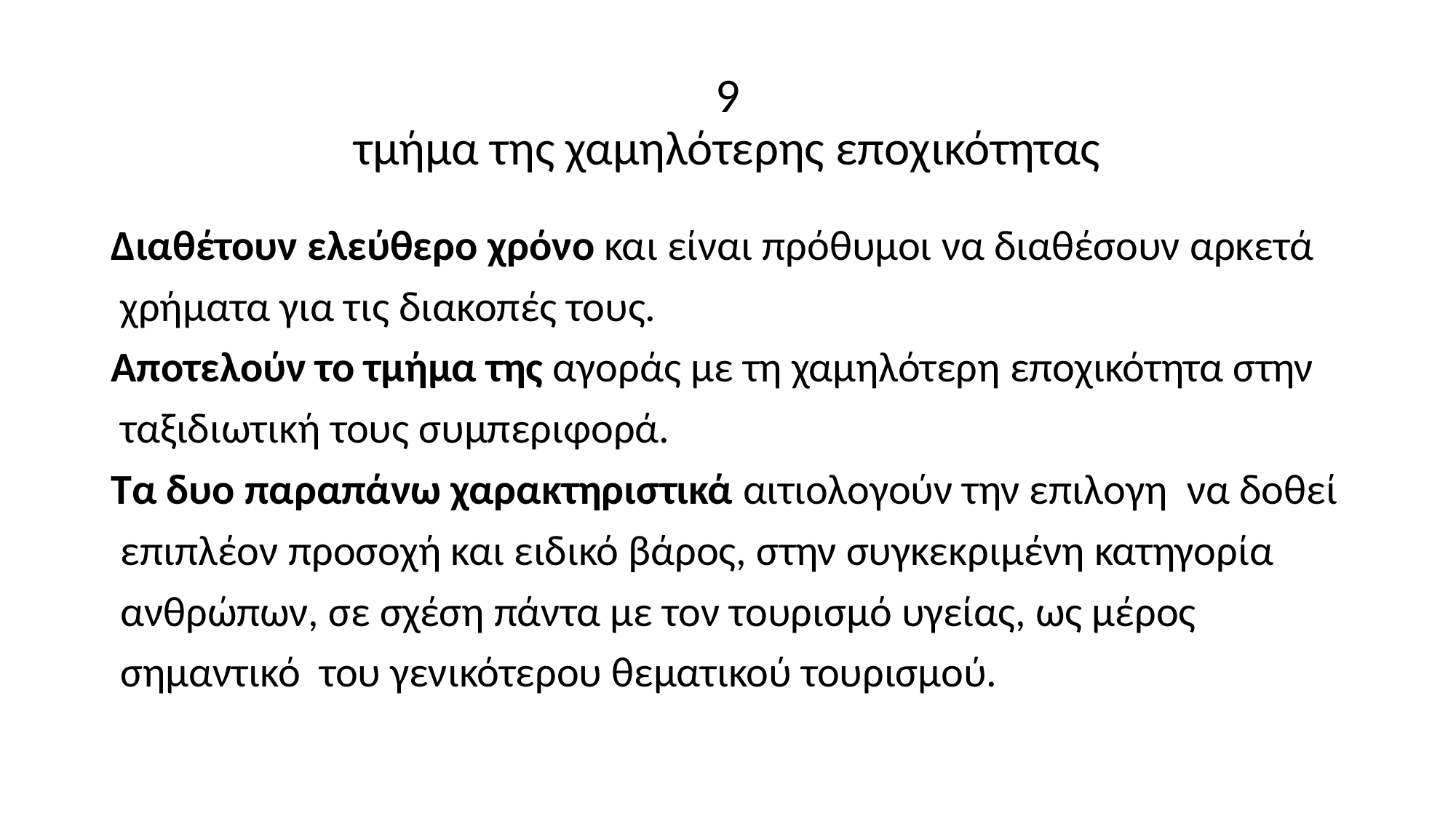

# 9 τμήμα της χαμηλότερης εποχικότητας
Διαθέτουν ελεύθερο χρόνο και είναι πρόθυμοι να διαθέσουν αρκετά
 χρήματα για τις διακοπές τους.
Αποτελούν το τμήμα της αγοράς με τη χαμηλότερη εποχικότητα στην
 ταξιδιωτική τους συμπεριφορά.
Τα δυο παραπάνω χαρακτηριστικά αιτιολογούν την επιλογη  να δοθεί
 επιπλέον προσοχή και ειδικό βάρος, στην συγκεκριμένη κατηγορία
 ανθρώπων, σε σχέση πάντα με τον τουρισμό υγείας, ως μέρος
 σημαντικό  του γενικότερου θεματικού τουρισμού.